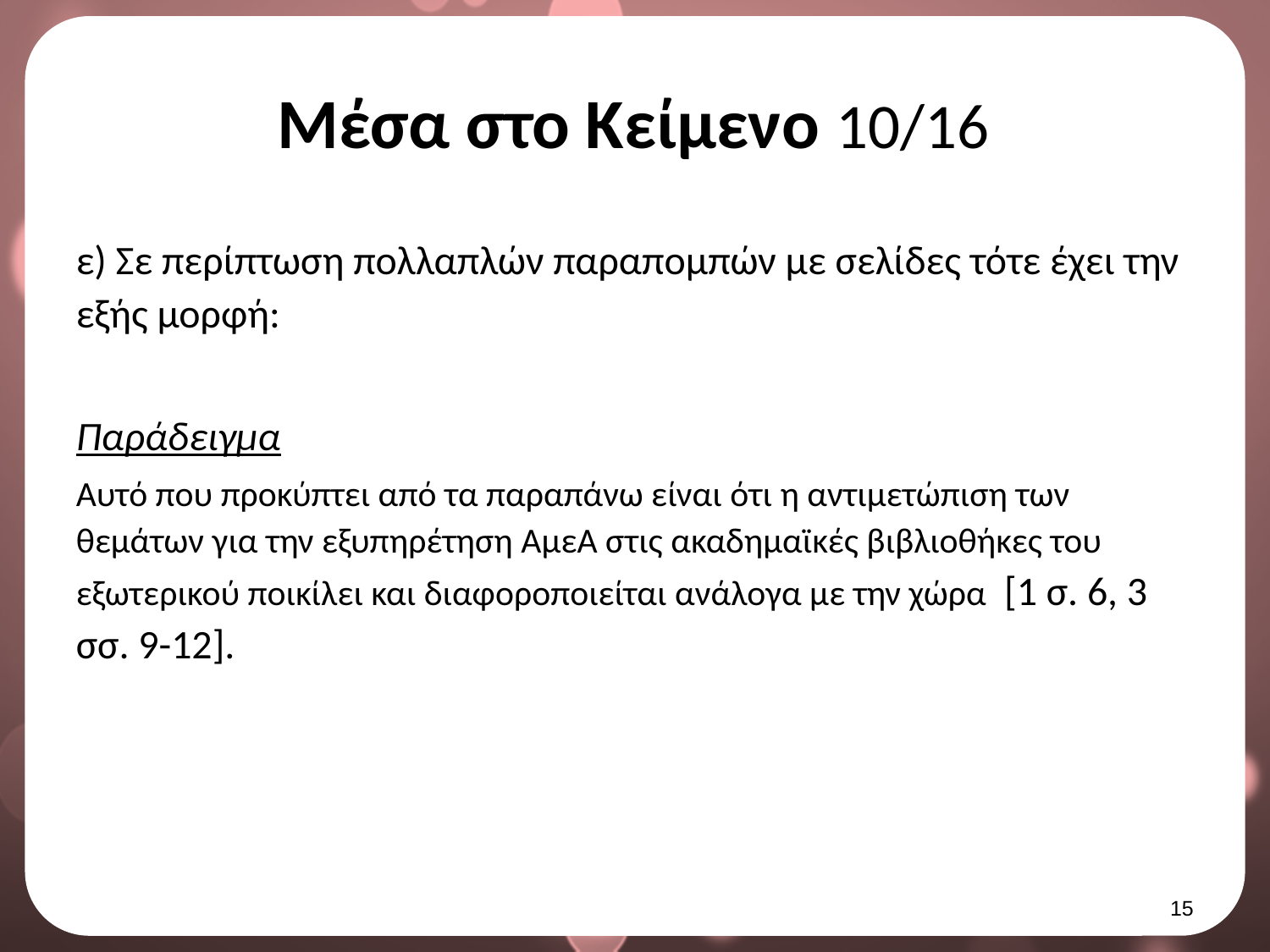

# Μέσα στο Κείμενο 10/16
ε) Σε περίπτωση πολλαπλών παραπομπών με σελίδες τότε έχει την εξής μορφή:

Παράδειγμα
Αυτό που προκύπτει από τα παραπάνω είναι ότι η αντιμετώπιση των θεμάτων για την εξυπηρέτηση ΑμεΑ στις ακαδημαϊκές βιβλιοθήκες του εξωτερικού ποικίλει και διαφοροποιείται ανάλογα με την χώρα  [1 σ. 6, 3 σσ. 9-12].
15